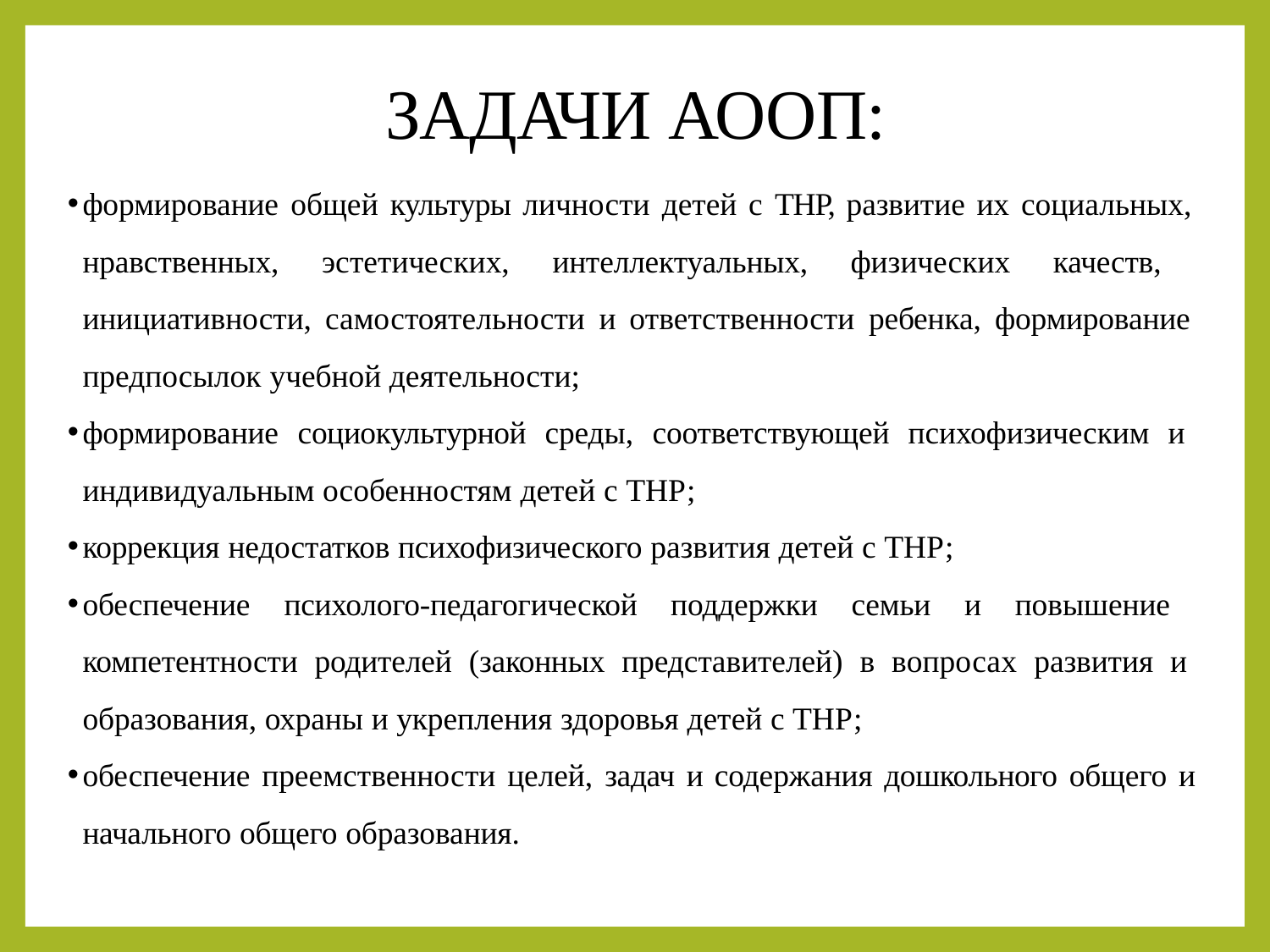

# ЗАДАЧИ АООП:
формирование общей культуры личности детей с ТНР, развитие их социальных,  нравственных, эстетических, интеллектуальных, физических качеств,  инициативности, самостоятельности и ответственности ребенка, формирование  предпосылок учебной деятельности;
формирование социокультурной среды, соответствующей психофизическим и  индивидуальным особенностям детей с ТНР;
коррекция недостатков психофизического развития детей с ТНР;
обеспечение психолого-педагогической поддержки семьи и повышение  компетентности родителей (законных представителей) в вопросах развития и  образования, охраны и укрепления здоровья детей с ТНР;
обеспечение преемственности целей, задач и содержания дошкольного общего и
начального общего образования.